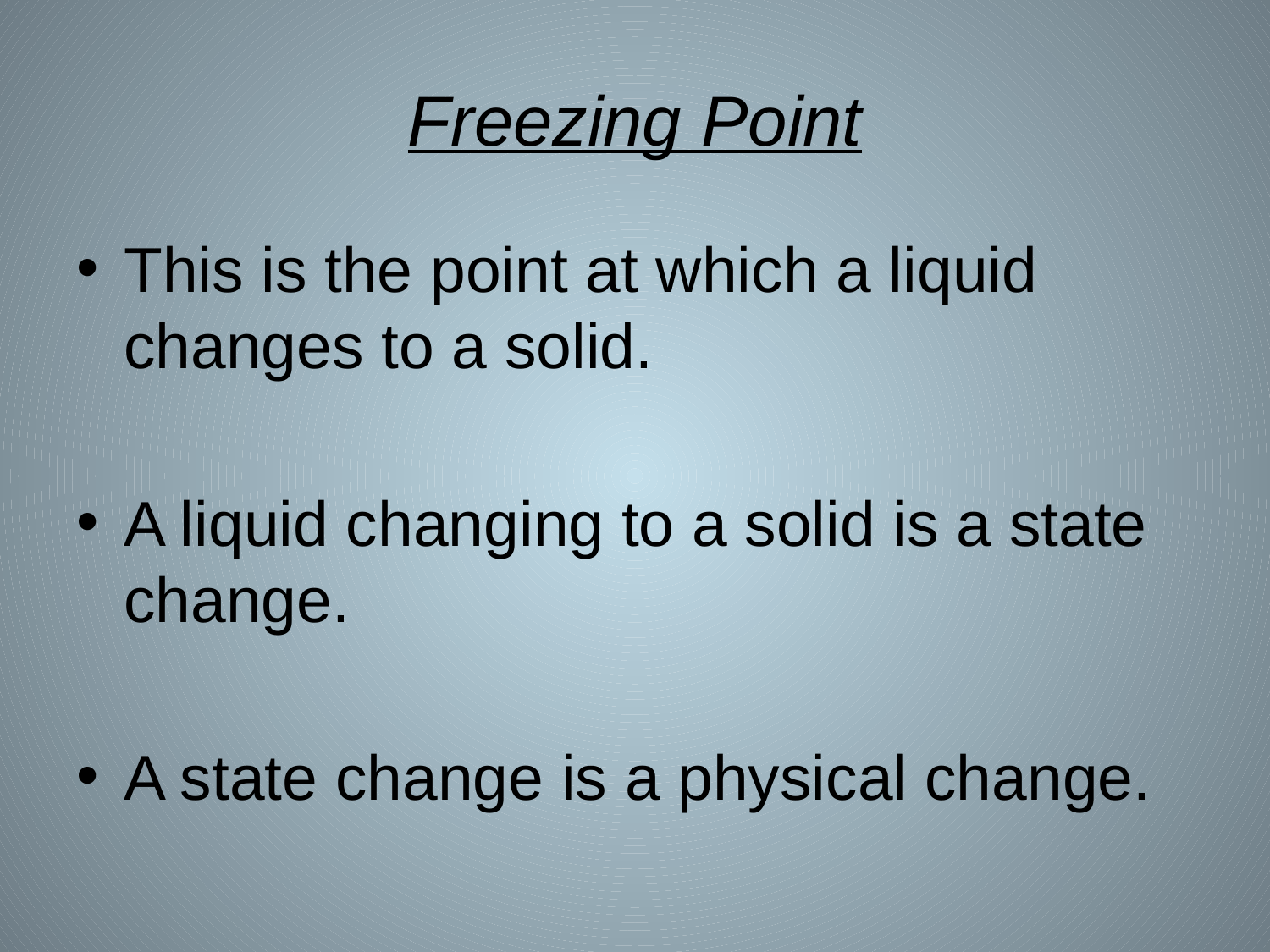

# Freezing Point
This is the point at which a liquid changes to a solid.

A liquid changing to a solid is a state change.

A state change is a physical change.